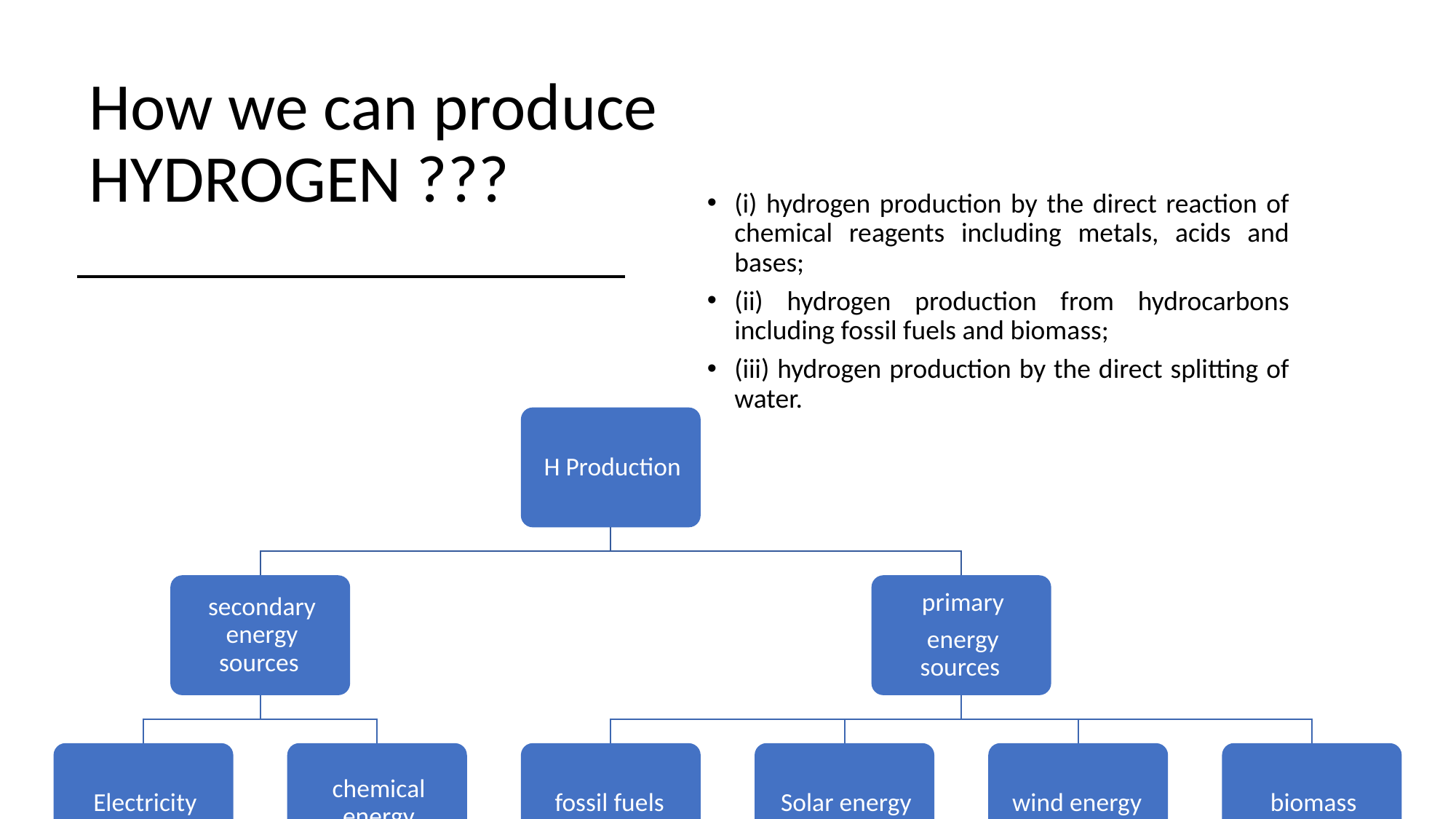

# How we can produce HYDROGEN ???
(i) hydrogen production by the direct reaction of chemical reagents including metals, acids and bases;
(ii) hydrogen production from hydrocarbons including fossil fuels and biomass;
(iii) hydrogen production by the direct splitting of water.
H Production
secondary energy sources
Electricity
chemical energy
primary
energy sources
fossil fuels
Solar energy
wind energy
biomass